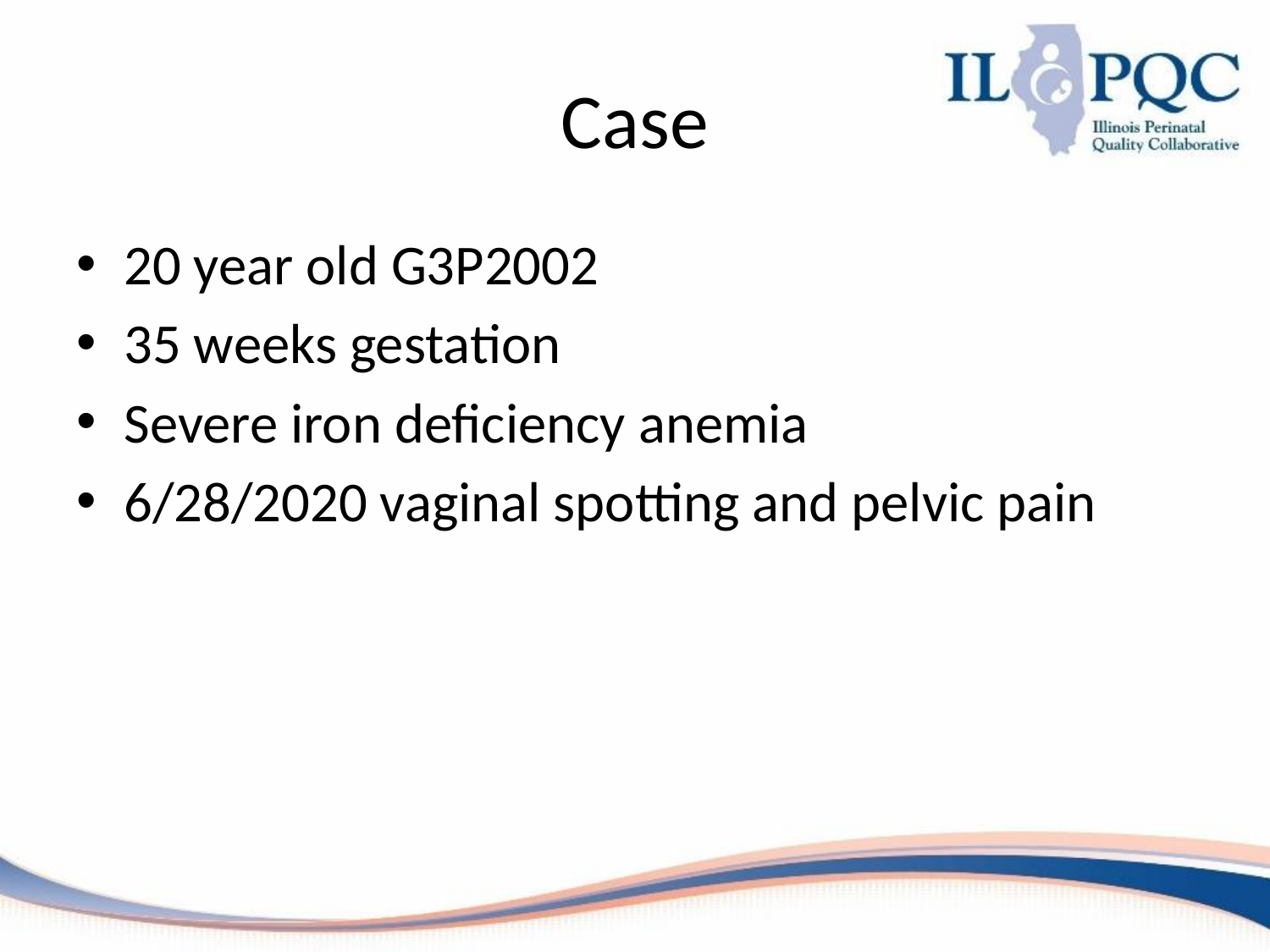

# Case
20 year old G3P2002
35 weeks gestation
Severe iron deficiency anemia
6/28/2020 vaginal spotting and pelvic pain